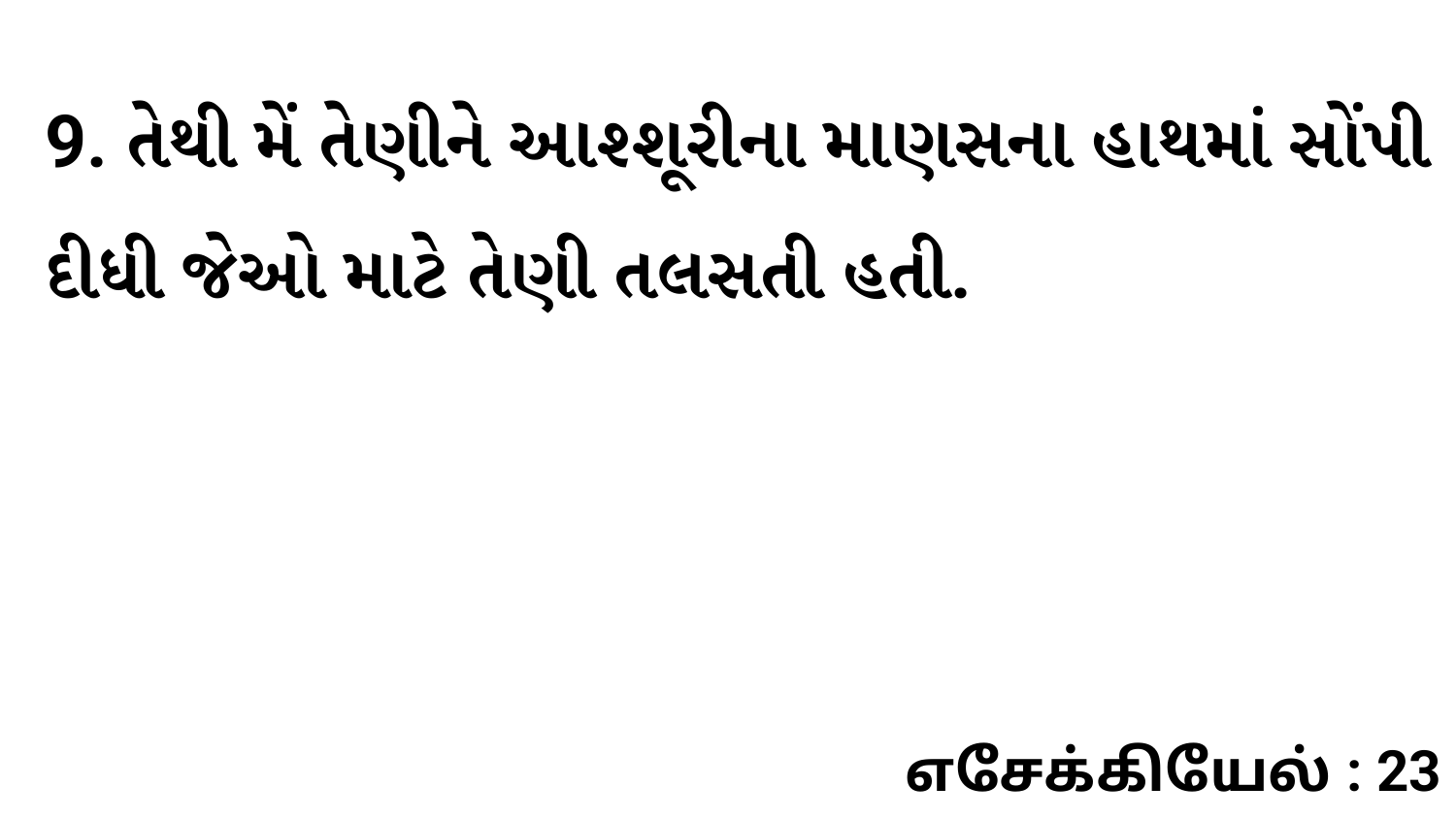

9. તેથી મેં તેણીને આશ્શૂરીના માણસના હાથમાં સોંપી દીધી જેઓ માટે તેણી તલસતી હતી.
எசேக்கியேல் : 23